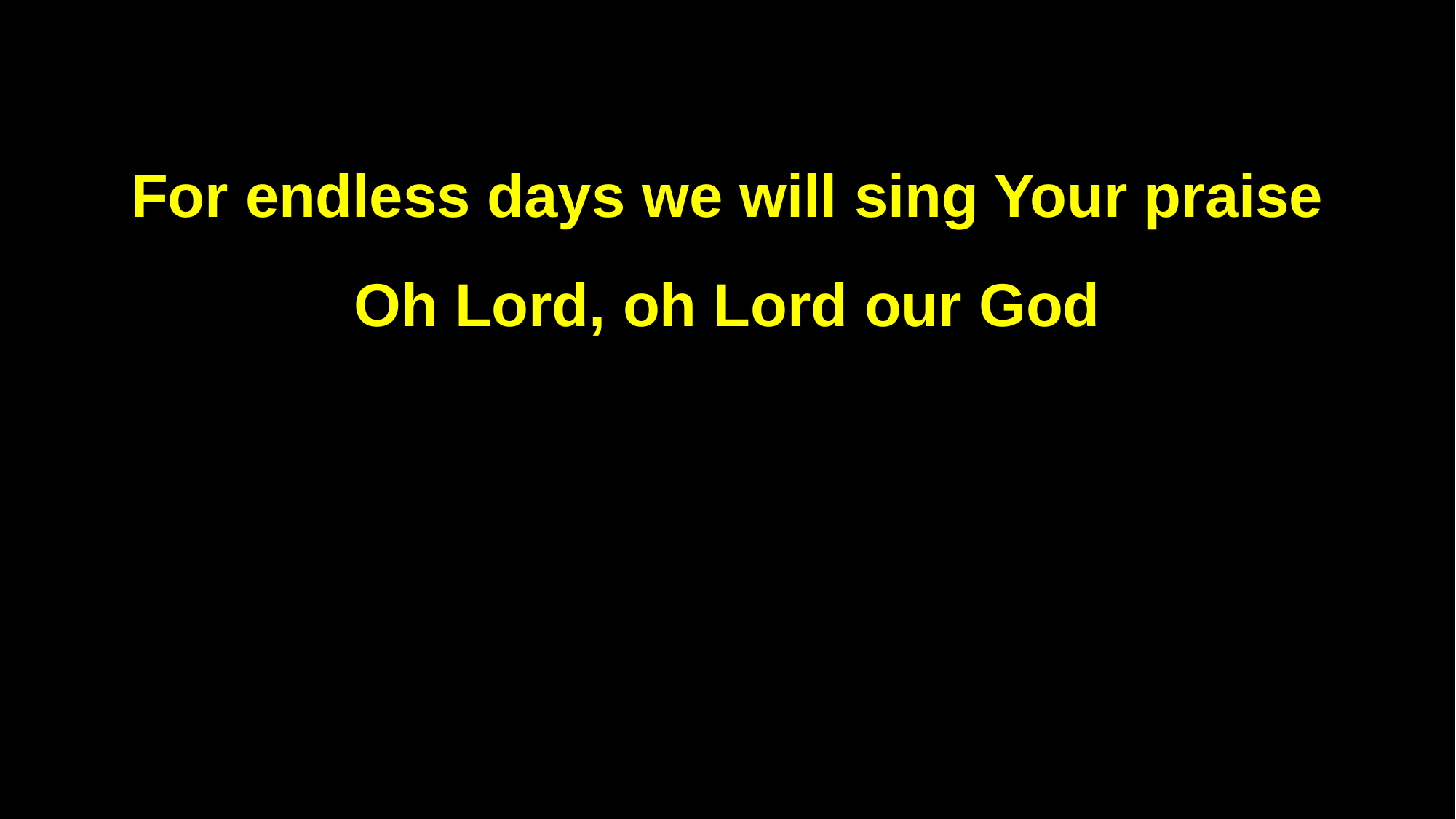

For endless days we will sing Your praise
Oh Lord, oh Lord our God